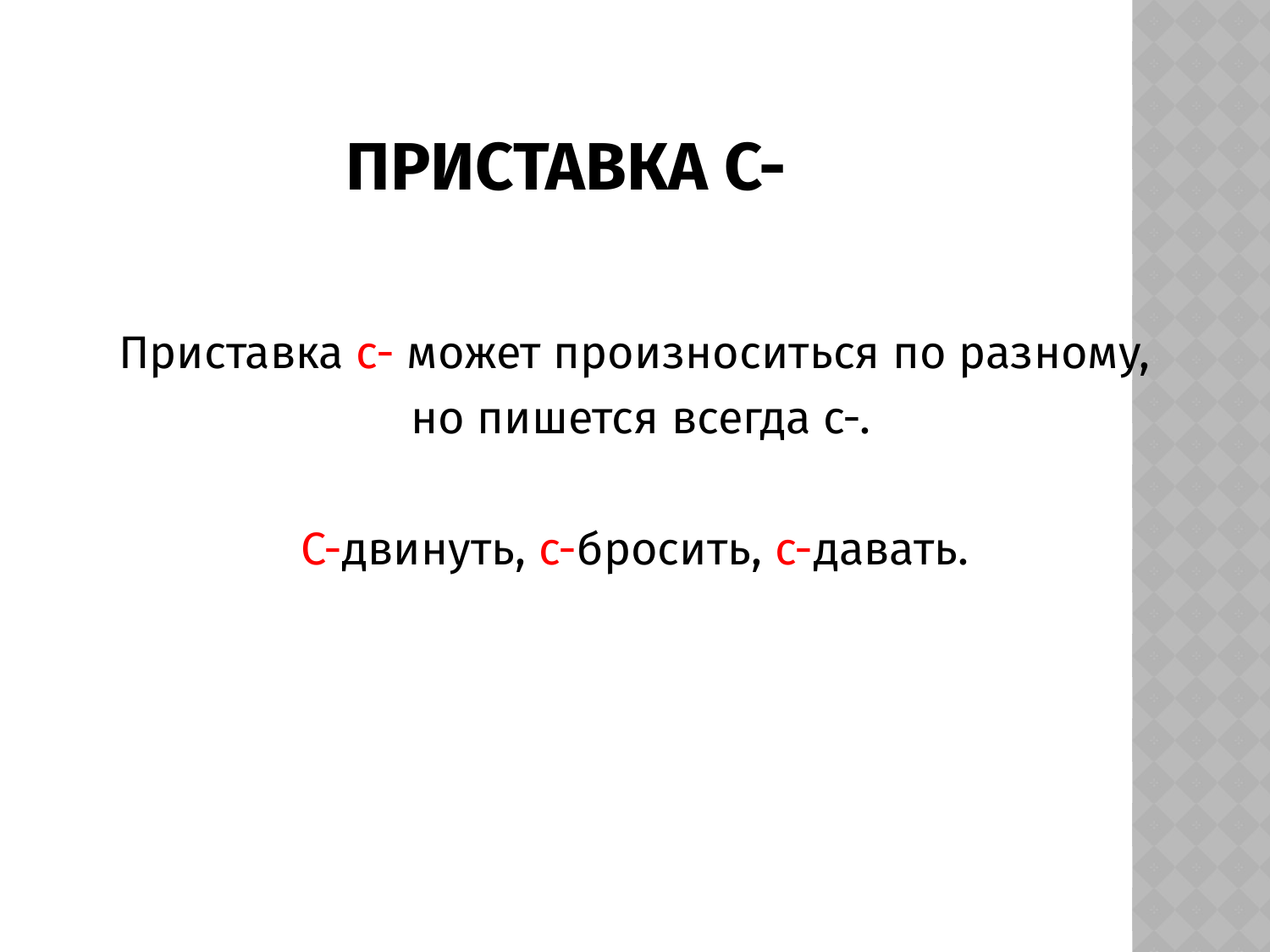

# Приставка с-
Приставка с- может произноситься по разному,
 но пишется всегда с-.

С-двинуть, с-бросить, с-давать.